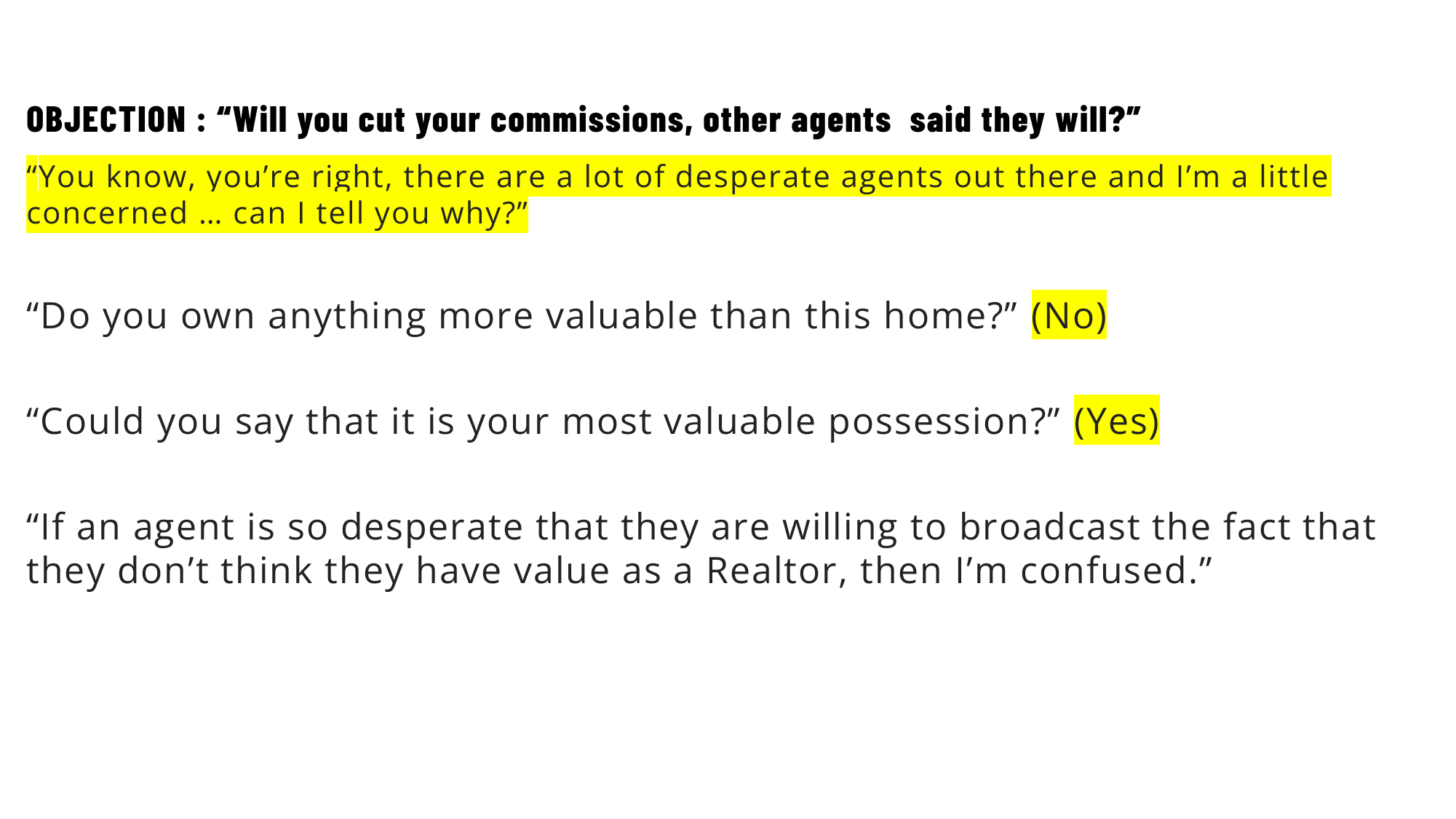

OBJECTION : “Will you cut your commissions, other agents  said they will?”
“You know, you’re right, there are a lot of desperate agents out there and I’m a little concerned … can I tell you why?”
“Do you own anything more valuable than this home?” (No)
“Could you say that it is your most valuable possession?” (Yes)
“If an agent is so desperate that they are willing to broadcast the fact that they don’t think they have value as a Realtor, then I’m confused.”